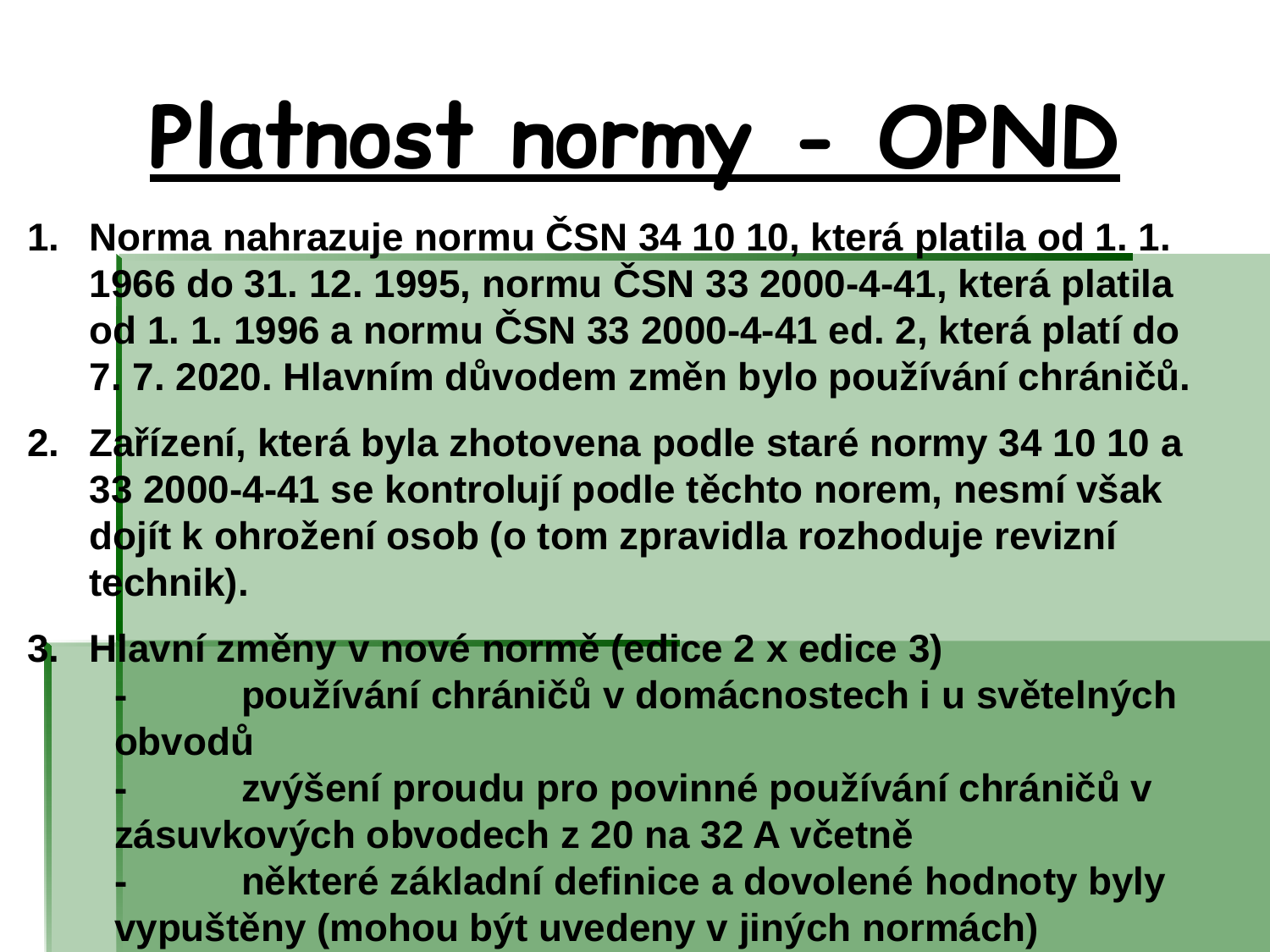

Platnost normy - OPND
1.	Norma nahrazuje normu ČSN 34 10 10, která platila od 1. 1. 1966 do 31. 12. 1995, normu ČSN 33 2000-4-41, která platila od 1. 1. 1996 a normu ČSN 33 2000-4-41 ed. 2, která platí do 7. 7. 2020. Hlavním důvodem změn bylo používání chráničů.
2.	Zařízení, která byla zhotovena podle staré normy 34 10 10 a 33 2000-4-41 se kontrolují podle těchto norem, nesmí však dojít k ohrožení osob (o tom zpravidla rozhoduje revizní technik).
3.	Hlavní změny v nové normě (edice 2 x edice 3)
	-	používání chráničů v domácnostech i u světelných obvodů
	-	zvýšení proudu pro povinné používání chráničů v zásuvkových obvodech z 20 na 32 A včetně
	-	některé základní definice a dovolené hodnoty byly vypuštěny (mohou být uvedeny v jiných normách)